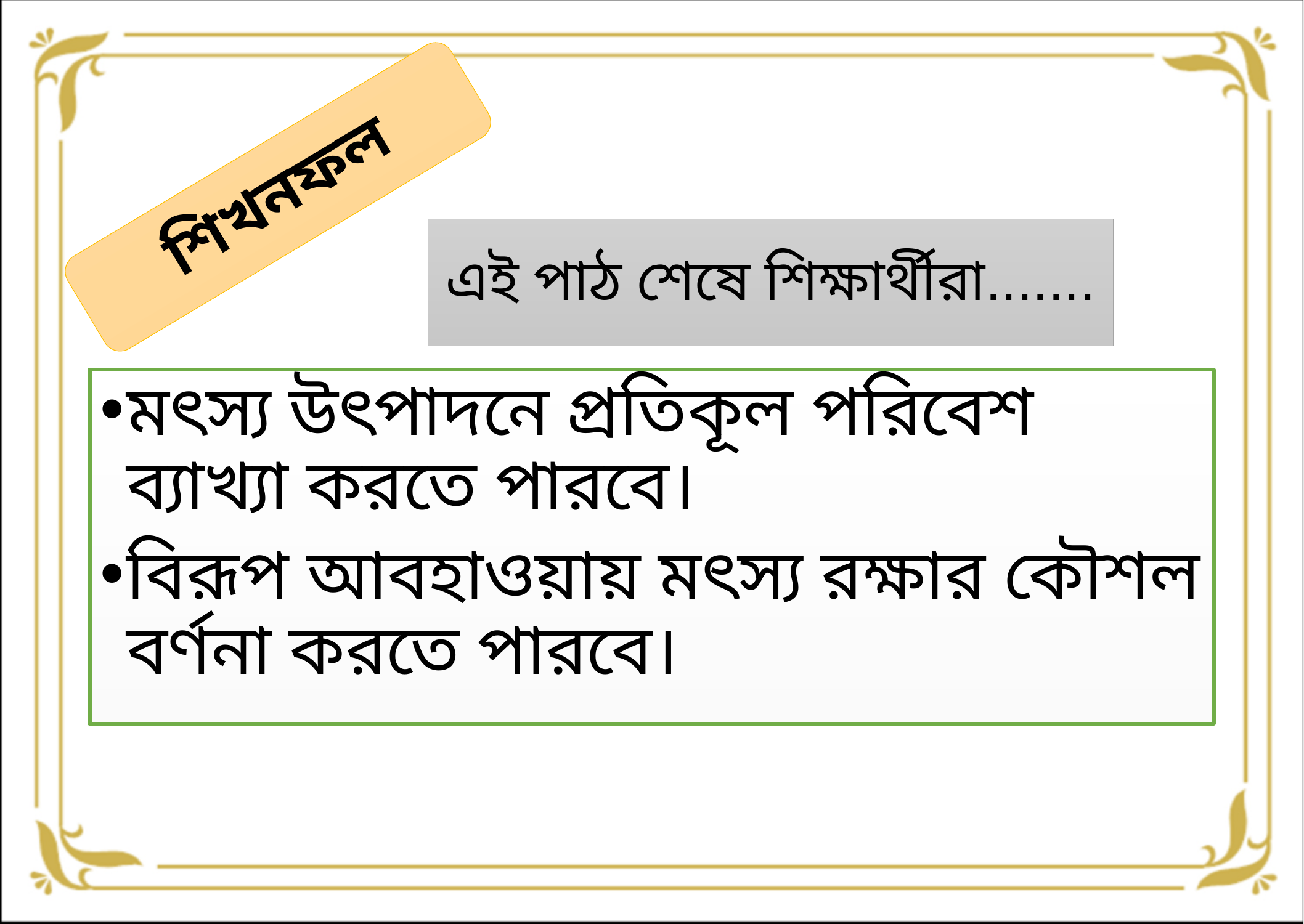

শিখনফল
# এই পাঠ শেষে শিক্ষার্থীরা.......
মৎস্য উৎপাদনে প্রতিকূল পরিবেশ ব্যাখ্যা করতে পারবে।
বিরূপ আবহাওয়ায় মৎস্য রক্ষার কৌশল বর্ণনা করতে পারবে।